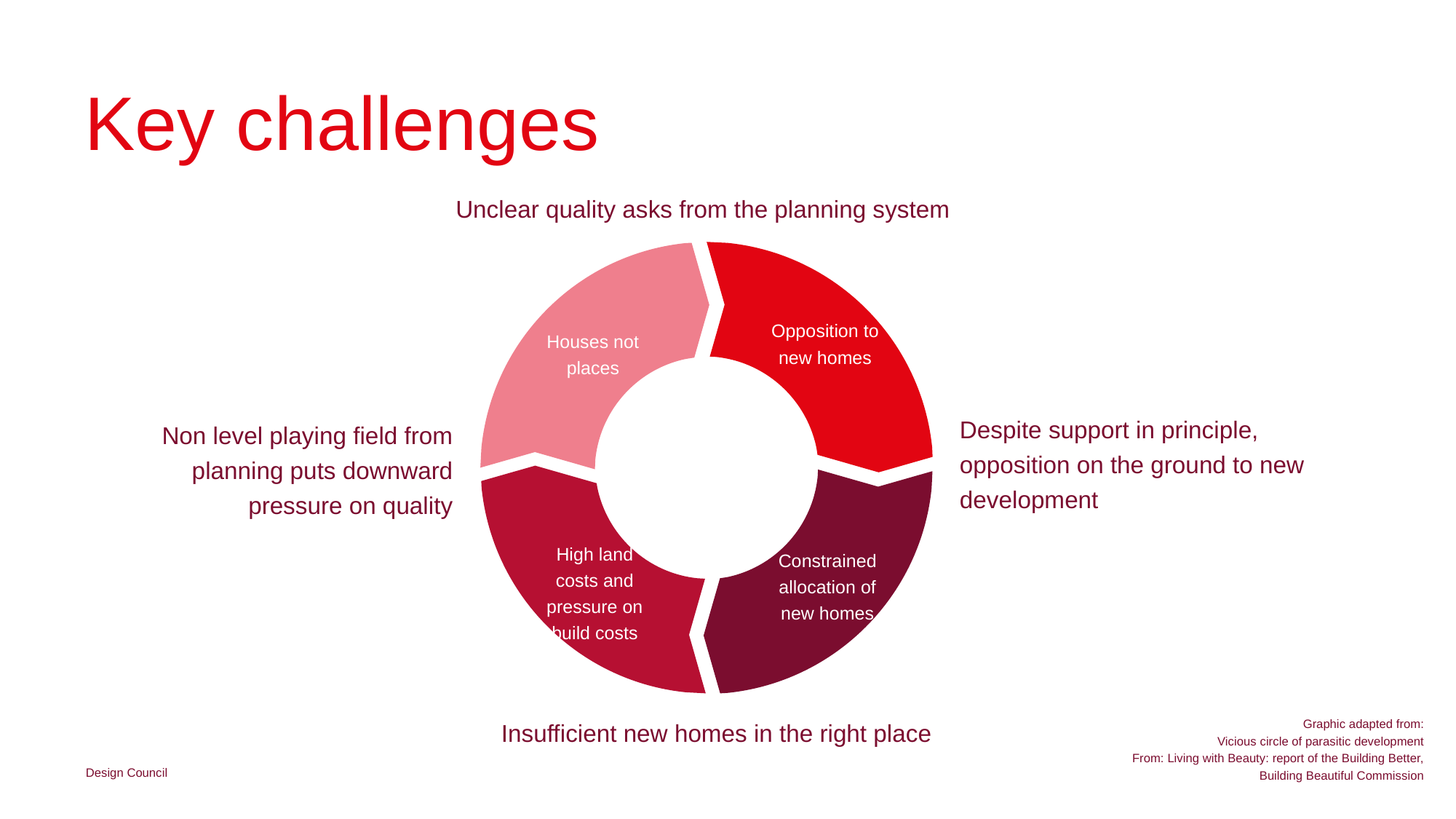

Key challenges
Unclear quality asks from the planning system

Opposition to new homes
Houses not places

High land costs and pressure on build costs
Constrained allocation of new homes
Despite support in principle, opposition on the ground to new development
Non level playing field from planning puts downward pressure on quality
Insufficient new homes in the right place
Graphic adapted from:
Vicious circle of parasitic development
From: Living with Beauty: report of the Building Better, Building Beautiful Commission
Why a code?